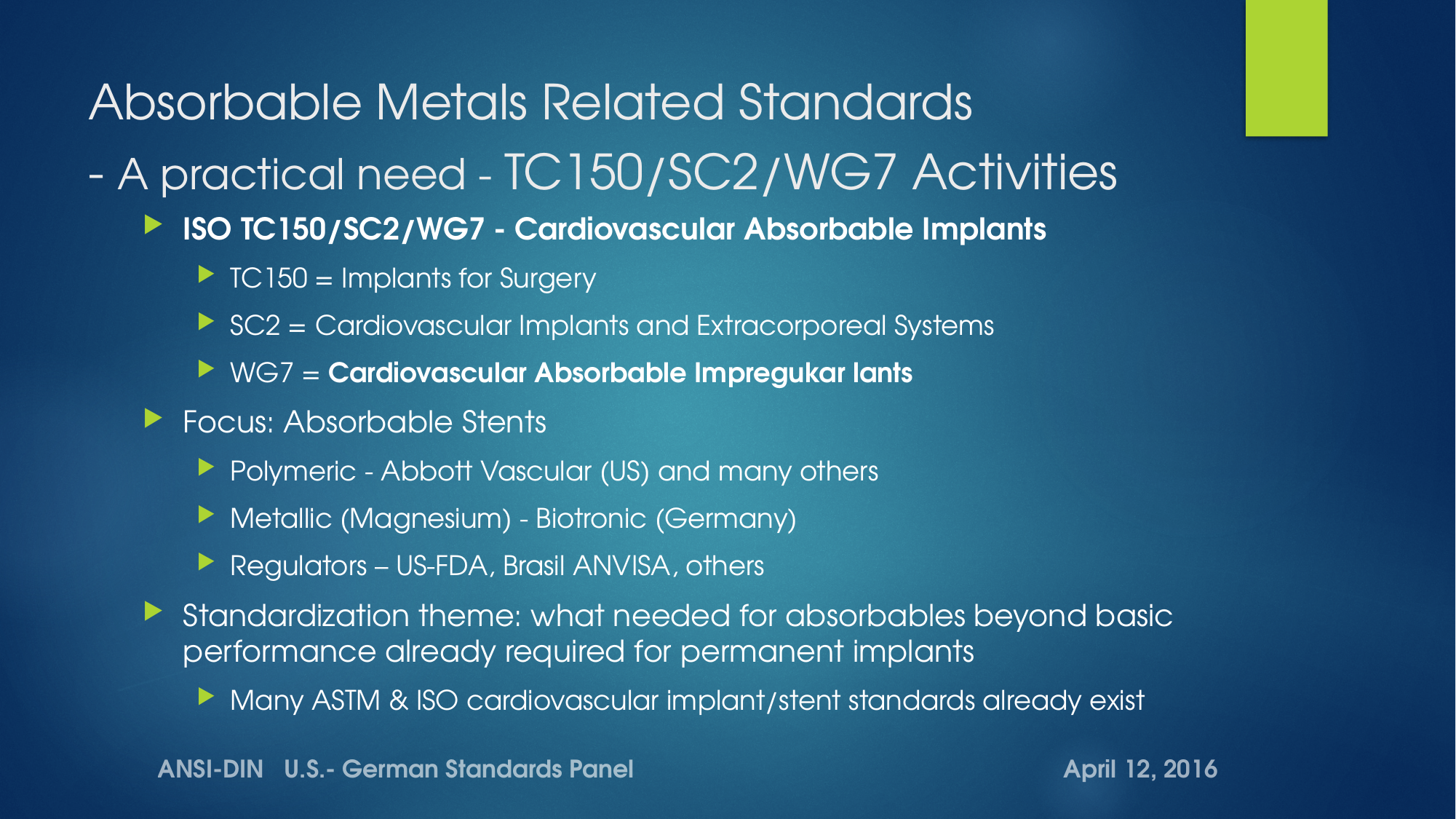

# Absorbable Metals Related Standards - A practical need - TC150/SC2/WG7 Activities
ISO TC150/SC2/WG7 - Cardiovascular Absorbable Implants
TC150 = Implants for Surgery
SC2 = Cardiovascular Implants and Extracorporeal Systems
WG7 = Cardiovascular Absorbable Impregukar lants
Focus: Absorbable Stents
Polymeric - Abbott Vascular (US) and many others
Metallic (Magnesium) - Biotronic (Germany)
Regulators – US-FDA, Brasil ANVISA, others
Standardization theme: what needed for absorbables beyond basic performance already required for permanent implants
Many ASTM & ISO cardiovascular implant/stent standards already exist
ANSI-DIN   U.S.- German Standards Panel                                                                April 12, 2016